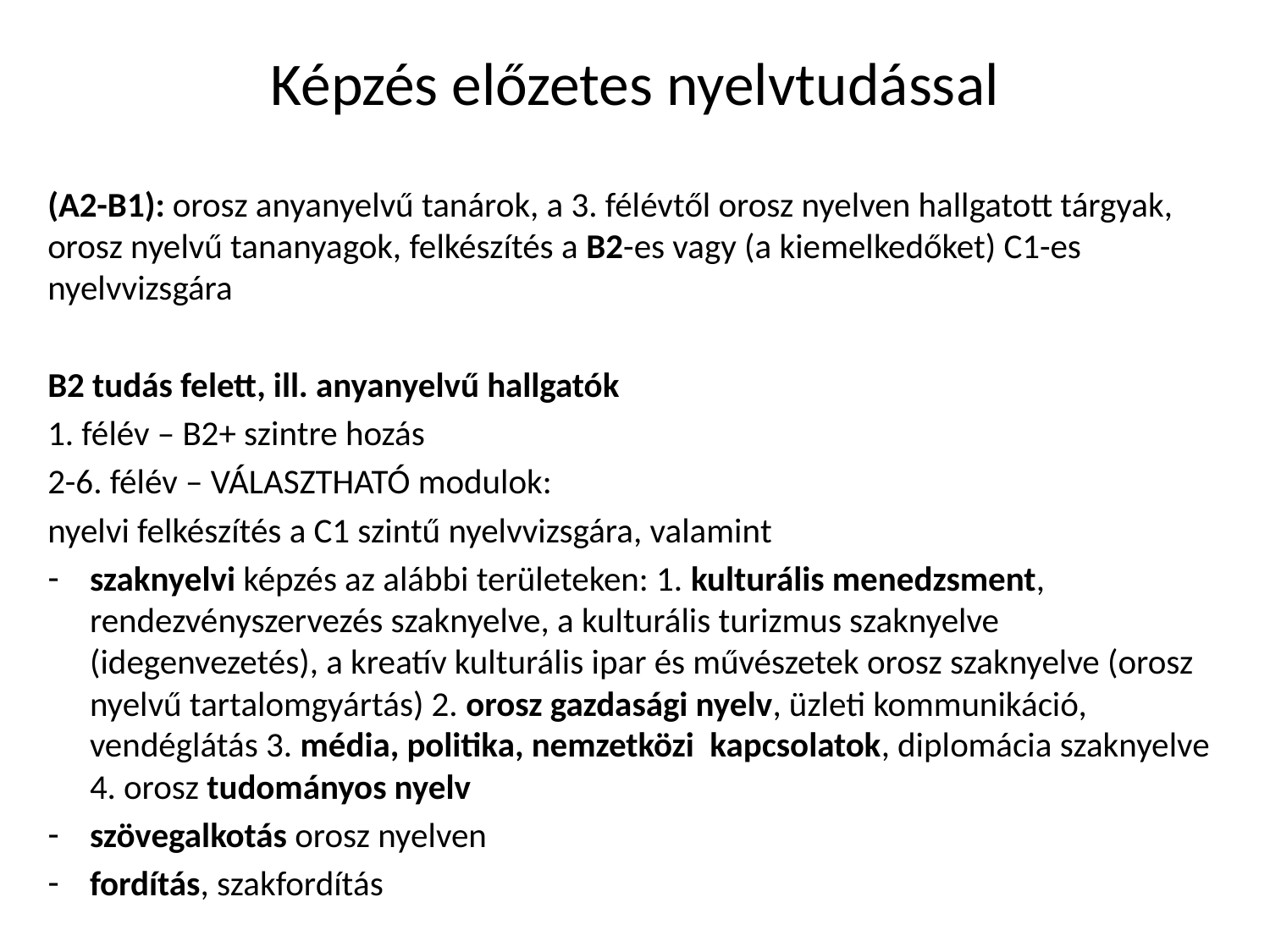

# Képzés előzetes nyelvtudással
(A2-B1): orosz anyanyelvű tanárok, a 3. félévtől orosz nyelven hallgatott tárgyak, orosz nyelvű tananyagok, felkészítés a B2-es vagy (a kiemelkedőket) C1-es nyelvvizsgára

B2 tudás felett, ill. anyanyelvű hallgatók
1. félév – B2+ szintre hozás
2-6. félév – VÁLASZTHATÓ modulok:
nyelvi felkészítés a C1 szintű nyelvvizsgára, valamint
szaknyelvi képzés az alábbi területeken: 1. kulturális menedzsment, rendezvényszervezés szaknyelve, a kulturális turizmus szaknyelve (idegenvezetés), a kreatív kulturális ipar és művészetek orosz szaknyelve (orosz nyelvű tartalomgyártás) 2. orosz gazdasági nyelv, üzleti kommunikáció, vendéglátás 3. média, politika, nemzetközi  kapcsolatok, diplomácia szaknyelve  4. orosz tudományos nyelv
szövegalkotás orosz nyelven
fordítás, szakfordítás